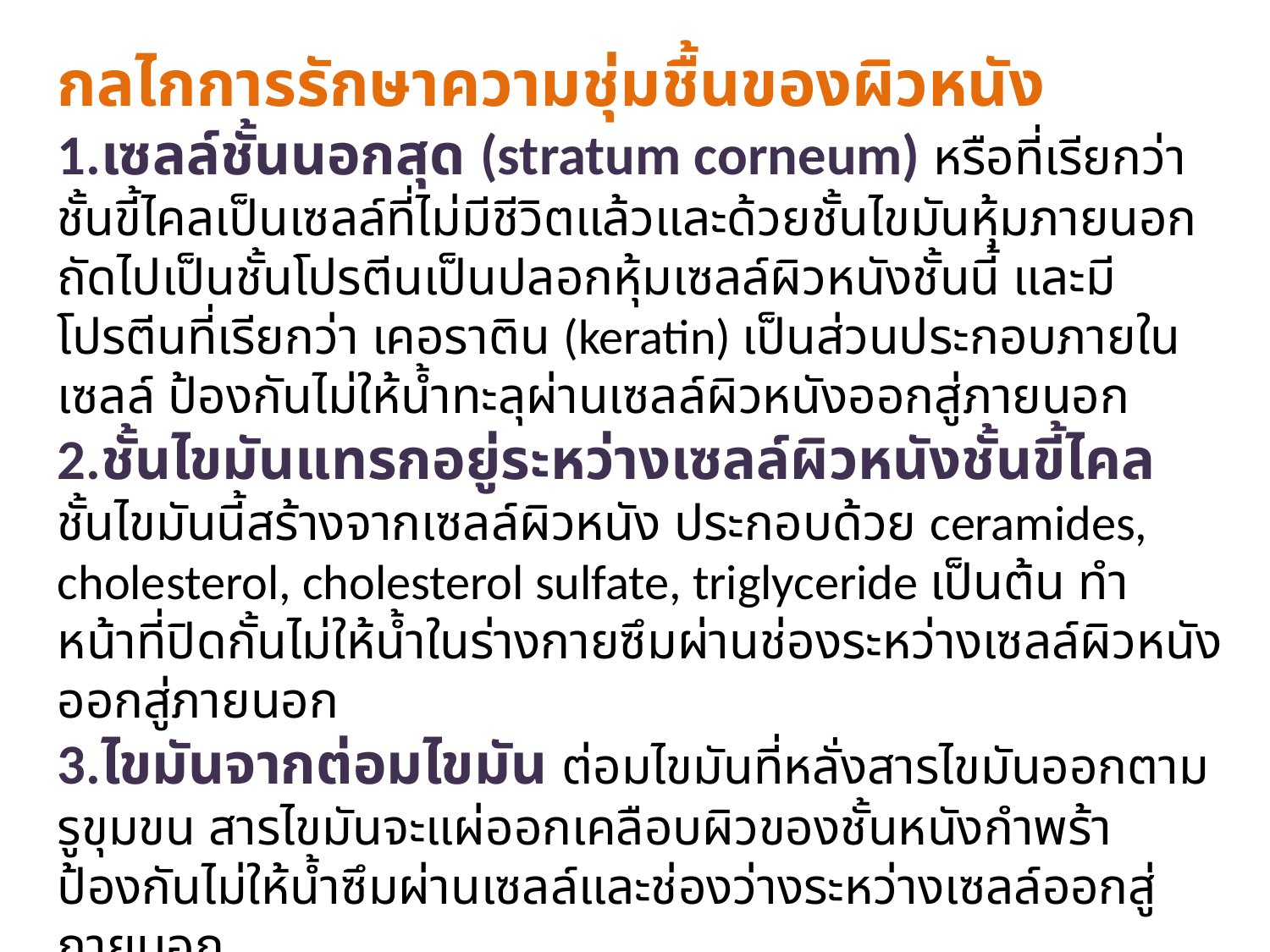

กลไกการรักษาความชุ่มชื้นของผิวหนัง
1.เซลล์ชั้นนอกสุด (stratum corneum) หรือที่เรียกว่าชั้นขี้ไคลเป็นเซลล์ที่ไม่มีชีวิตแล้วและด้วยชั้นไขมันหุ้มภายนอก ถัดไปเป็นชั้นโปรตีนเป็นปลอกหุ้มเซลล์ผิวหนังชั้นนี้ และมีโปรตีนที่เรียกว่า เคอราติน (keratin) เป็นส่วนประกอบภายในเซลล์ ป้องกันไม่ให้น้ำทะลุผ่านเซลล์ผิวหนังออกสู่ภายนอก
2.ชั้นไขมันแทรกอยู่ระหว่างเซลล์ผิวหนังชั้นขี้ไคล ชั้นไขมันนี้สร้างจากเซลล์ผิวหนัง ประกอบด้วย ceramides, cholesterol, cholesterol sulfate, triglyceride เป็นต้น ทำหน้าที่ปิดกั้นไม่ให้น้ำในร่างกายซึมผ่านช่องระหว่างเซลล์ผิวหนังออกสู่ภายนอก
3.ไขมันจากต่อมไขมัน ต่อมไขมันที่หลั่งสารไขมันออกตามรูขุมขน สารไขมันจะแผ่ออกเคลือบผิวของชั้นหนังกำพร้า ป้องกันไม่ให้น้ำซึมผ่านเซลล์และช่องว่างระหว่างเซลล์ออกสู่ภายนอก